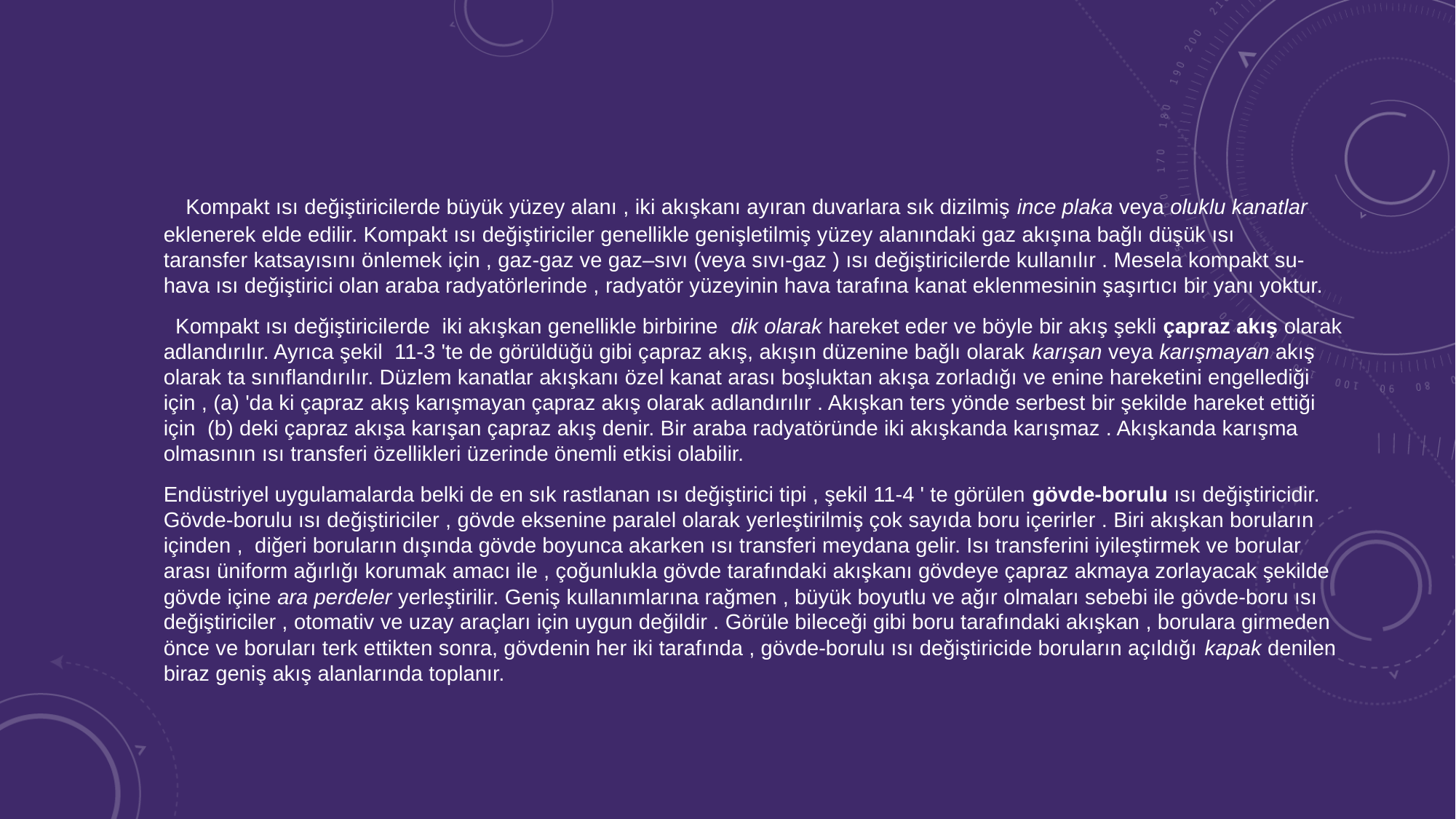

Kompakt ısı değiştiricilerde büyük yüzey alanı , iki akışkanı ayıran duvarlara sık dizilmiş ince plaka veya oluklu kanatlar eklenerek elde edilir. Kompakt ısı değiştiriciler genellikle genişletilmiş yüzey alanındaki gaz akışına bağlı düşük ısı taransfer katsayısını önlemek için , gaz-gaz ve gaz–sıvı (veya sıvı-gaz ) ısı değiştiricilerde kullanılır . Mesela kompakt su-hava ısı değiştirici olan araba radyatörlerinde , radyatör yüzeyinin hava tarafına kanat eklenmesinin şaşırtıcı bir yanı yoktur.
  Kompakt ısı değiştiricilerde  iki akışkan genellikle birbirine  dik olarak hareket eder ve böyle bir akış şekli çapraz akış olarak adlandırılır. Ayrıca şekil  11-3 'te de görüldüğü gibi çapraz akış, akışın düzenine bağlı olarak karışan veya karışmayan akış olarak ta sınıflandırılır. Düzlem kanatlar akışkanı özel kanat arası boşluktan akışa zorladığı ve enine hareketini engellediği için , (a) 'da ki çapraz akış karışmayan çapraz akış olarak adlandırılır . Akışkan ters yönde serbest bir şekilde hareket ettiği için  (b) deki çapraz akışa karışan çapraz akış denir. Bir araba radyatöründe iki akışkanda karışmaz . Akışkanda karışma olmasının ısı transferi özellikleri üzerinde önemli etkisi olabilir.
Endüstriyel uygulamalarda belki de en sık rastlanan ısı değiştirici tipi , şekil 11-4 ' te görülen gövde-borulu ısı değiştiricidir. Gövde-borulu ısı değiştiriciler , gövde eksenine paralel olarak yerleştirilmiş çok sayıda boru içerirler . Biri akışkan boruların içinden ,  diğeri boruların dışında gövde boyunca akarken ısı transferi meydana gelir. Isı transferini iyileştirmek ve borular arası üniform ağırlığı korumak amacı ile , çoğunlukla gövde tarafındaki akışkanı gövdeye çapraz akmaya zorlayacak şekilde gövde içine ara perdeler yerleştirilir. Geniş kullanımlarına rağmen , büyük boyutlu ve ağır olmaları sebebi ile gövde-boru ısı değiştiriciler , otomativ ve uzay araçları için uygun değildir . Görüle bileceği gibi boru tarafındaki akışkan , borulara girmeden önce ve boruları terk ettikten sonra, gövdenin her iki tarafında , gövde-borulu ısı değiştiricide boruların açıldığı kapak denilen biraz geniş akış alanlarında toplanır.